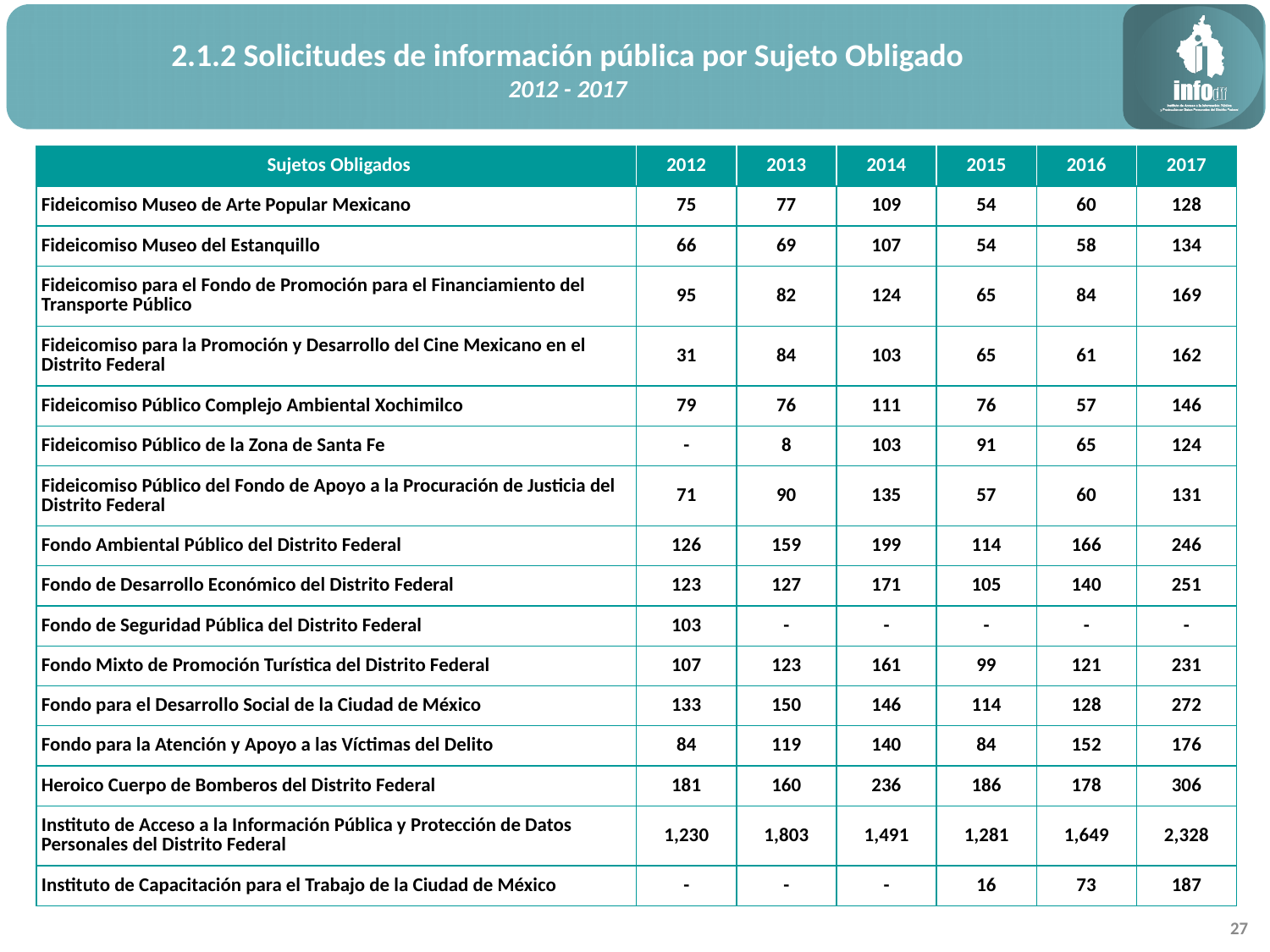

2.1.2 Solicitudes de información pública por Sujeto Obligado
2012 - 2017
| Sujetos Obligados | 2012 | 2013 | 2014 | 2015 | 2016 | 2017 |
| --- | --- | --- | --- | --- | --- | --- |
| Fideicomiso Museo de Arte Popular Mexicano | 75 | 77 | 109 | 54 | 60 | 128 |
| Fideicomiso Museo del Estanquillo | 66 | 69 | 107 | 54 | 58 | 134 |
| Fideicomiso para el Fondo de Promoción para el Financiamiento del Transporte Público | 95 | 82 | 124 | 65 | 84 | 169 |
| Fideicomiso para la Promoción y Desarrollo del Cine Mexicano en el Distrito Federal | 31 | 84 | 103 | 65 | 61 | 162 |
| Fideicomiso Público Complejo Ambiental Xochimilco | 79 | 76 | 111 | 76 | 57 | 146 |
| Fideicomiso Público de la Zona de Santa Fe | - | 8 | 103 | 91 | 65 | 124 |
| Fideicomiso Público del Fondo de Apoyo a la Procuración de Justicia del Distrito Federal | 71 | 90 | 135 | 57 | 60 | 131 |
| Fondo Ambiental Público del Distrito Federal | 126 | 159 | 199 | 114 | 166 | 246 |
| Fondo de Desarrollo Económico del Distrito Federal | 123 | 127 | 171 | 105 | 140 | 251 |
| Fondo de Seguridad Pública del Distrito Federal | 103 | - | - | - | - | - |
| Fondo Mixto de Promoción Turística del Distrito Federal | 107 | 123 | 161 | 99 | 121 | 231 |
| Fondo para el Desarrollo Social de la Ciudad de México | 133 | 150 | 146 | 114 | 128 | 272 |
| Fondo para la Atención y Apoyo a las Víctimas del Delito | 84 | 119 | 140 | 84 | 152 | 176 |
| Heroico Cuerpo de Bomberos del Distrito Federal | 181 | 160 | 236 | 186 | 178 | 306 |
| Instituto de Acceso a la Información Pública y Protección de Datos Personales del Distrito Federal | 1,230 | 1,803 | 1,491 | 1,281 | 1,649 | 2,328 |
| Instituto de Capacitación para el Trabajo de la Ciudad de México | - | - | - | 16 | 73 | 187 |
27